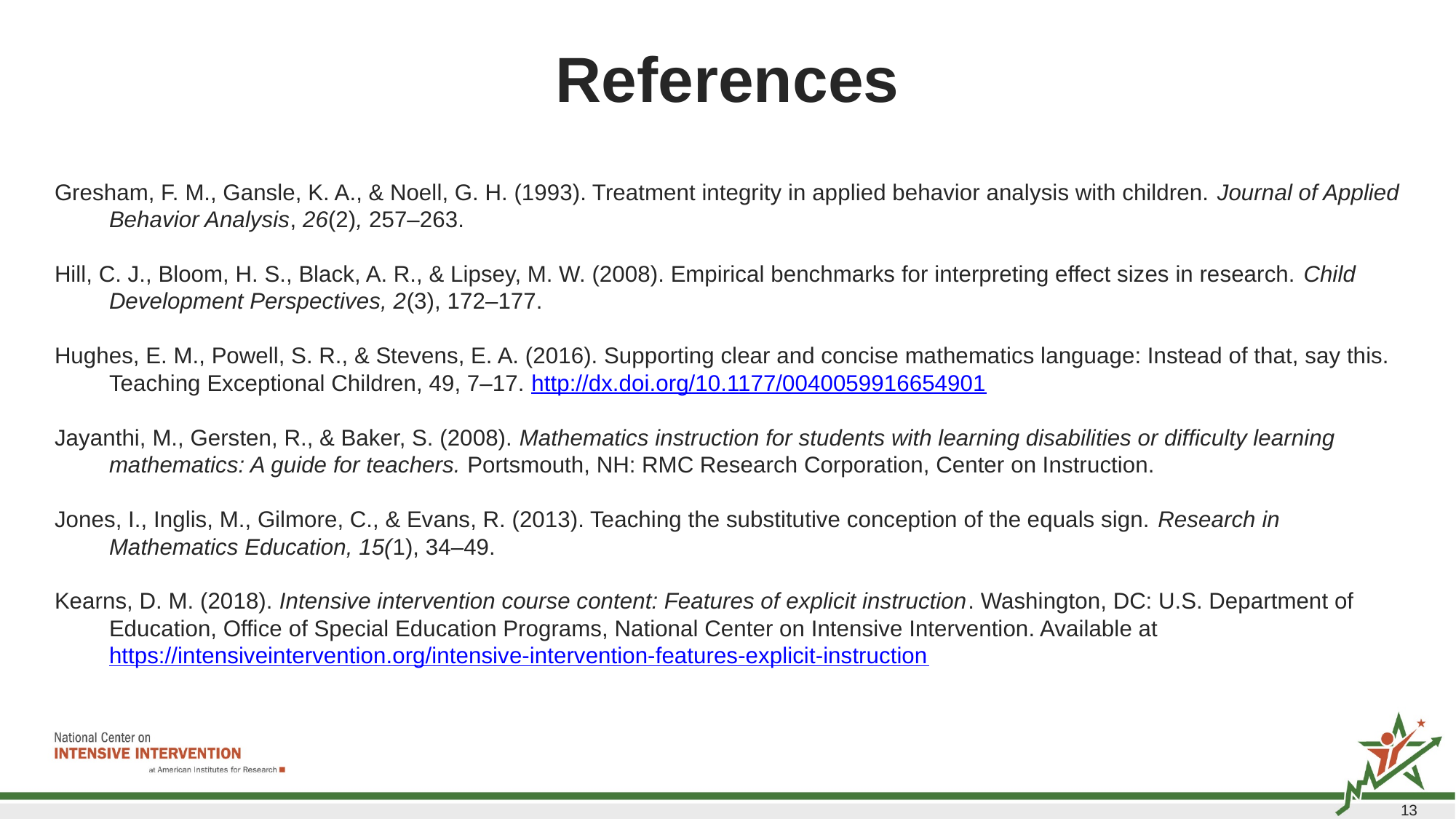

# References
Gresham, F. M., Gansle, K. A., & Noell, G. H. (1993). Treatment integrity in applied behavior analysis with children. Journal of Applied Behavior Analysis, 26(2), 257–263.
Hill, C. J., Bloom, H. S., Black, A. R., & Lipsey, M. W. (2008). Empirical benchmarks for interpreting effect sizes in research. Child Development Perspectives, 2(3), 172–177.
Hughes, E. M., Powell, S. R., & Stevens, E. A. (2016). Supporting clear and concise mathematics language: Instead of that, say this. Teaching Exceptional Children, 49, 7–17. http://dx.doi.org/10.1177/0040059916654901
Jayanthi, M., Gersten, R., & Baker, S. (2008). Mathematics instruction for students with learning disabilities or difficulty learning mathematics: A guide for teachers. Portsmouth, NH: RMC Research Corporation, Center on Instruction.
Jones, I., Inglis, M., Gilmore, C., & Evans, R. (2013). Teaching the substitutive conception of the equals sign. Research in Mathematics Education, 15(1), 34–49.
Kearns, D. M. (2018). Intensive intervention course content: Features of explicit instruction. Washington, DC: U.S. Department of Education, Office of Special Education Programs, National Center on Intensive Intervention. Available at https://intensiveintervention.org/intensive-intervention-features-explicit-instruction​

137